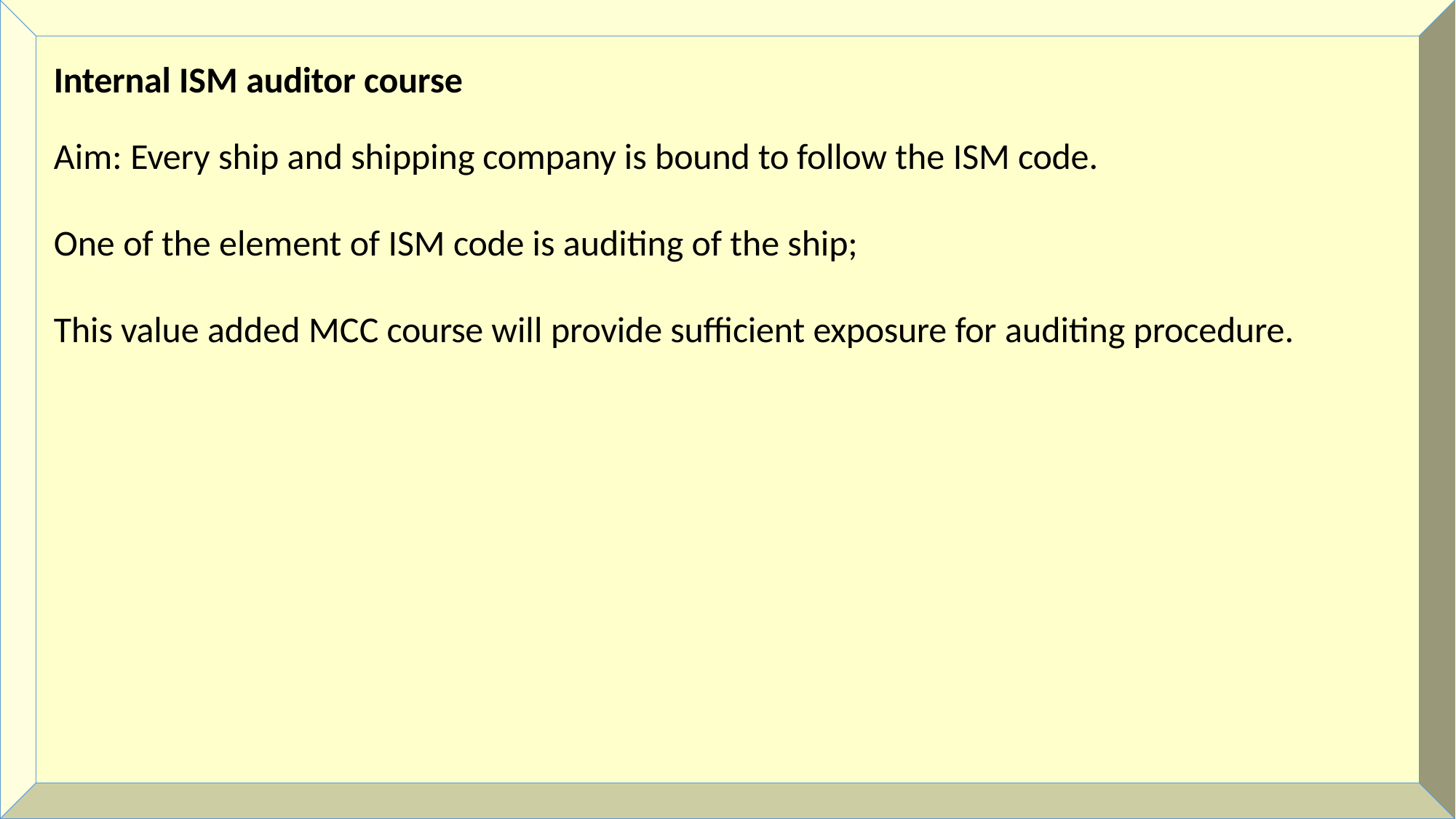

Internal ISM auditor course
Aim: Every ship and shipping company is bound to follow the ISM code.

One of the element of ISM code is auditing of the ship;

This value added MCC course will provide sufficient exposure for auditing procedure.